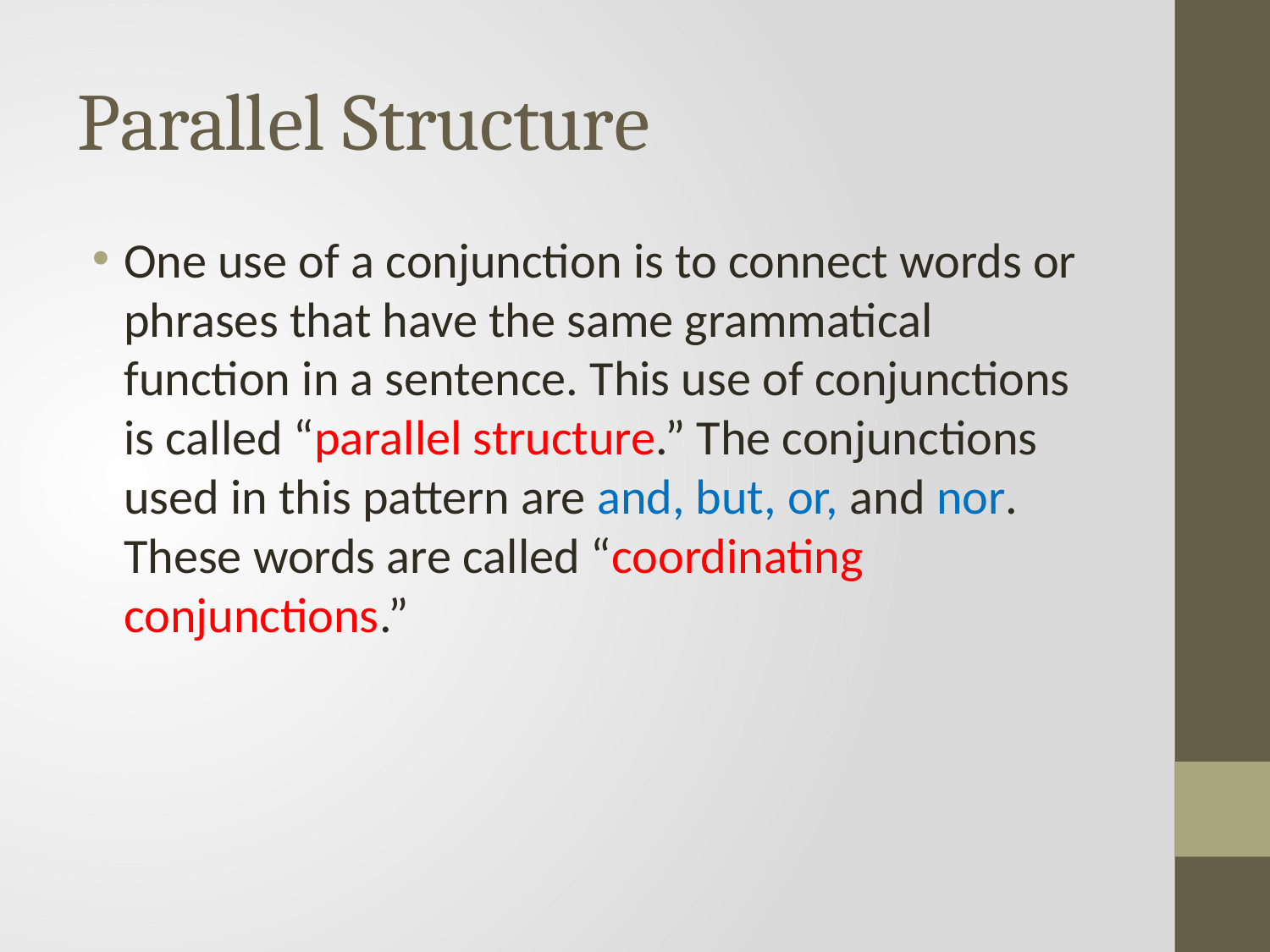

# Parallel Structure
One use of a conjunction is to connect words or phrases that have the same grammatical function in a sentence. This use of conjunctions is called “parallel structure.” The conjunctions used in this pattern are and, but, or, and nor. These words are called “coordinating conjunctions.”